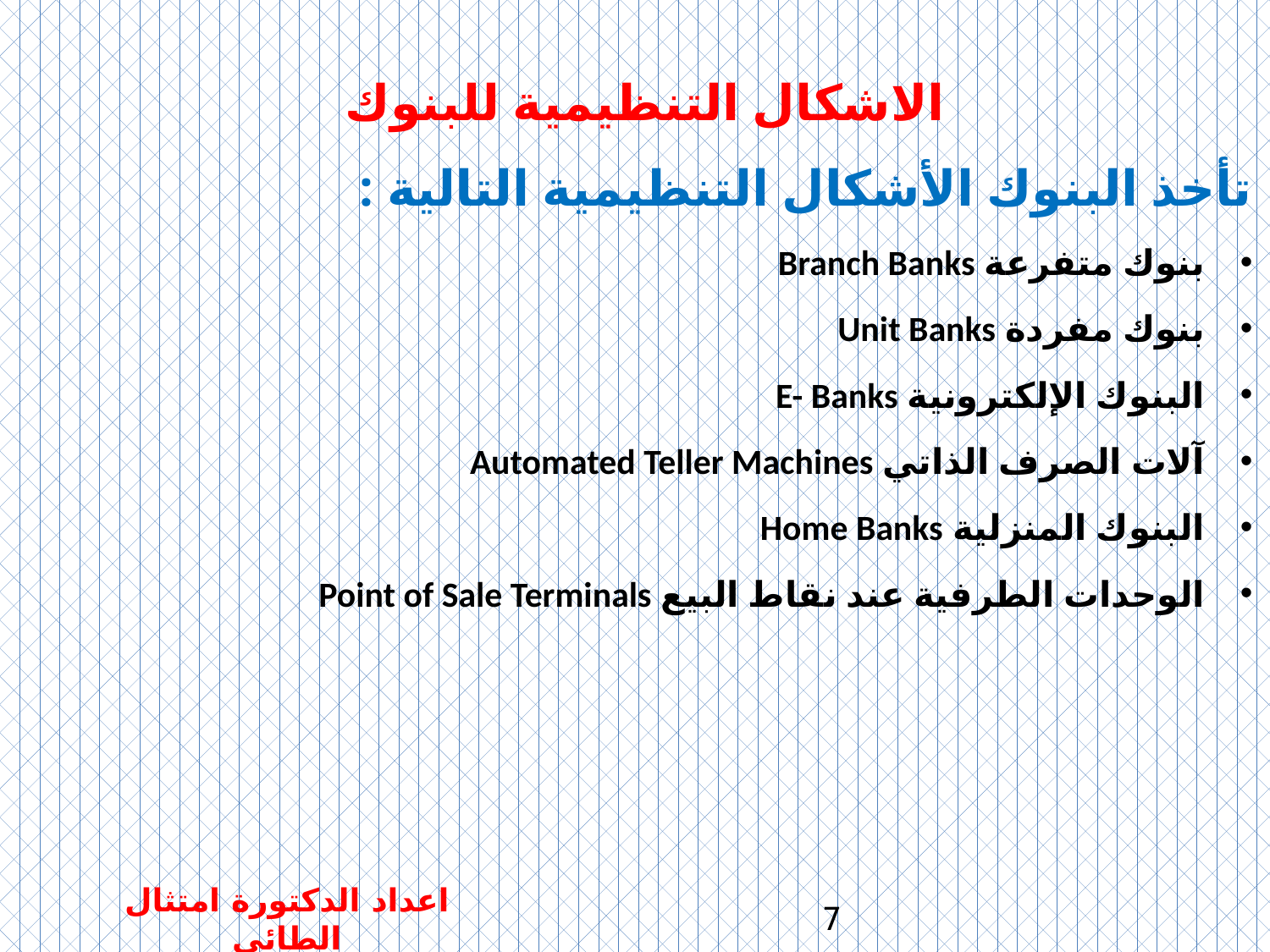

الاشكال التنظيمية للبنوك
تأخذ البنوك الأشكال التنظيمية التالية :
بنوك متفرعة Branch Banks
بنوك مفردة Unit Banks
البنوك الإلكترونية E- Banks
آلات الصرف الذاتي Automated Teller Machines
البنوك المنزلية Home Banks
الوحدات الطرفية عند نقاط البيع Point of Sale Terminals

اعداد الدكتورة امتثال الطائي
7